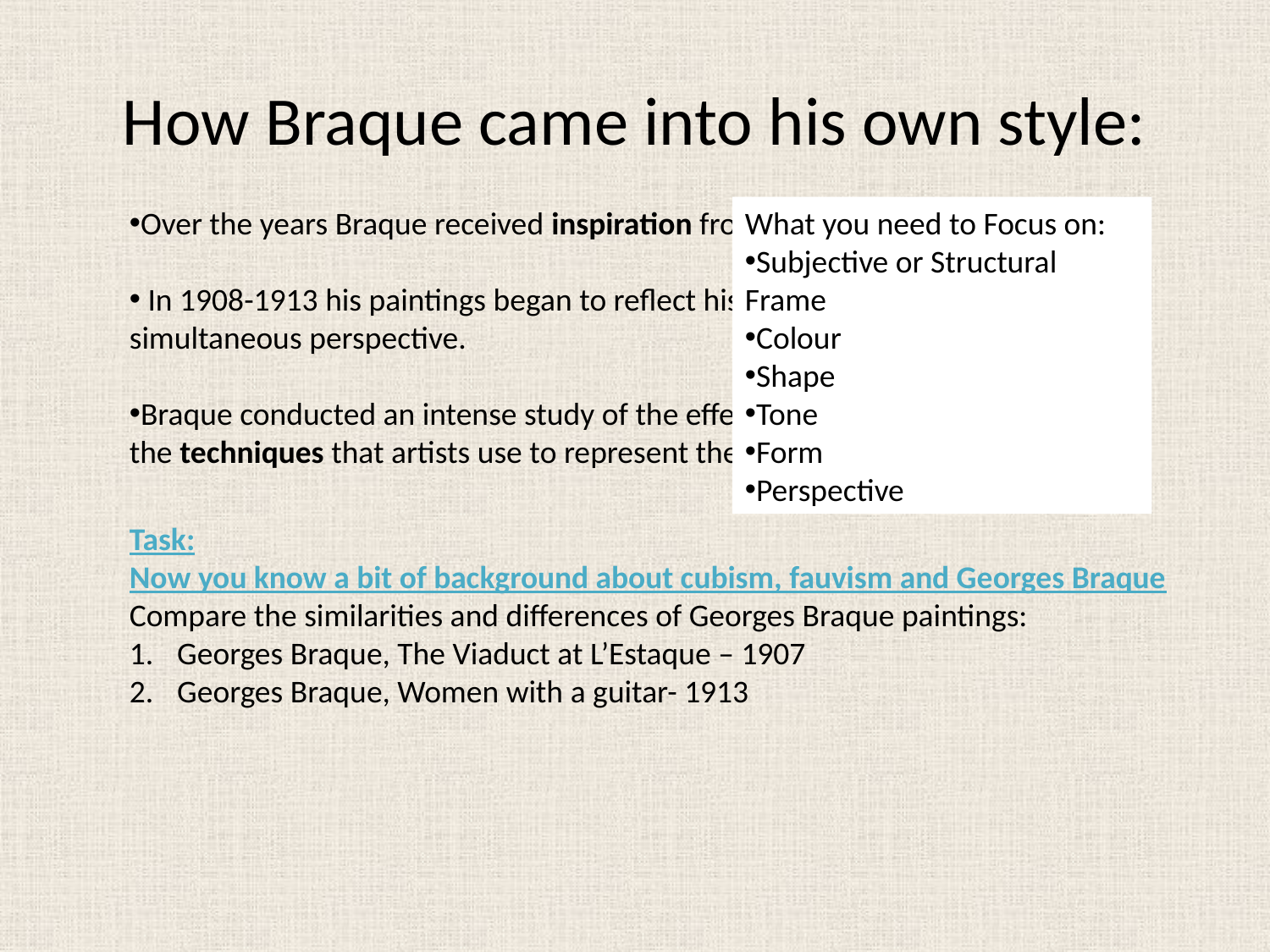

# How Braque came into his own style:
Over the years Braque received inspiration from various artists.

 In 1908-1913 his paintings began to reflect his new interest in geometry and simultaneous perspective.

Braque conducted an intense study of the effects of light, perspective and the techniques that artists use to represent these effects.

What you need to Focus on:
Subjective or Structural Frame
Colour
Shape
Tone
Form
Perspective
Task:
Now you know a bit of background about cubism, fauvism and Georges Braque
Compare the similarities and differences of Georges Braque paintings:
Georges Braque, The Viaduct at L’Estaque – 1907
Georges Braque, Women with a guitar- 1913